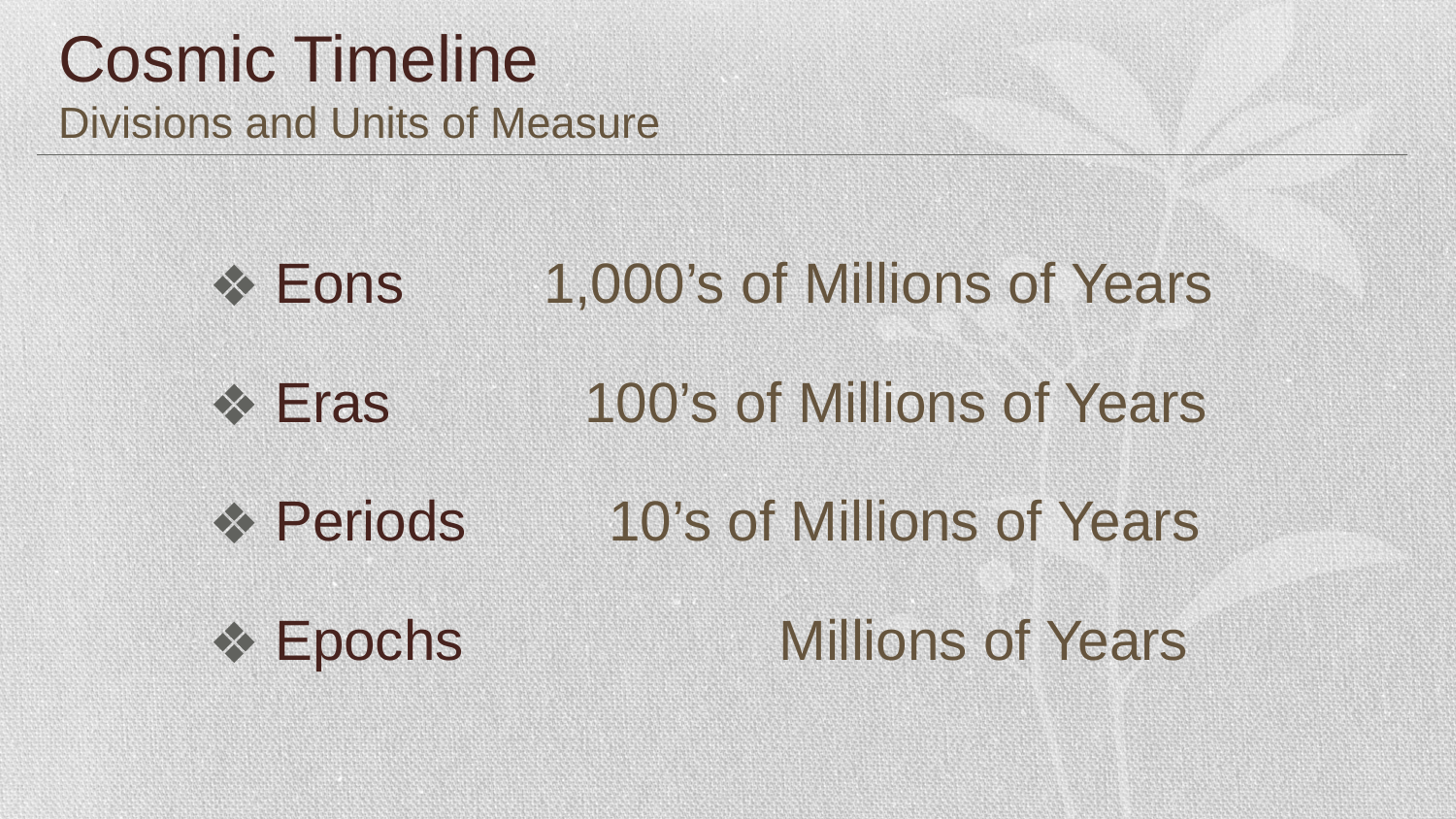

# Cosmic Timeline Divisions and Units of Measure
 Eons
1,000’s of Millions of Years
 Eras
100’s of Millions of Years
 Periods
10’s of Millions of Years
 Epochs
Millions of Years